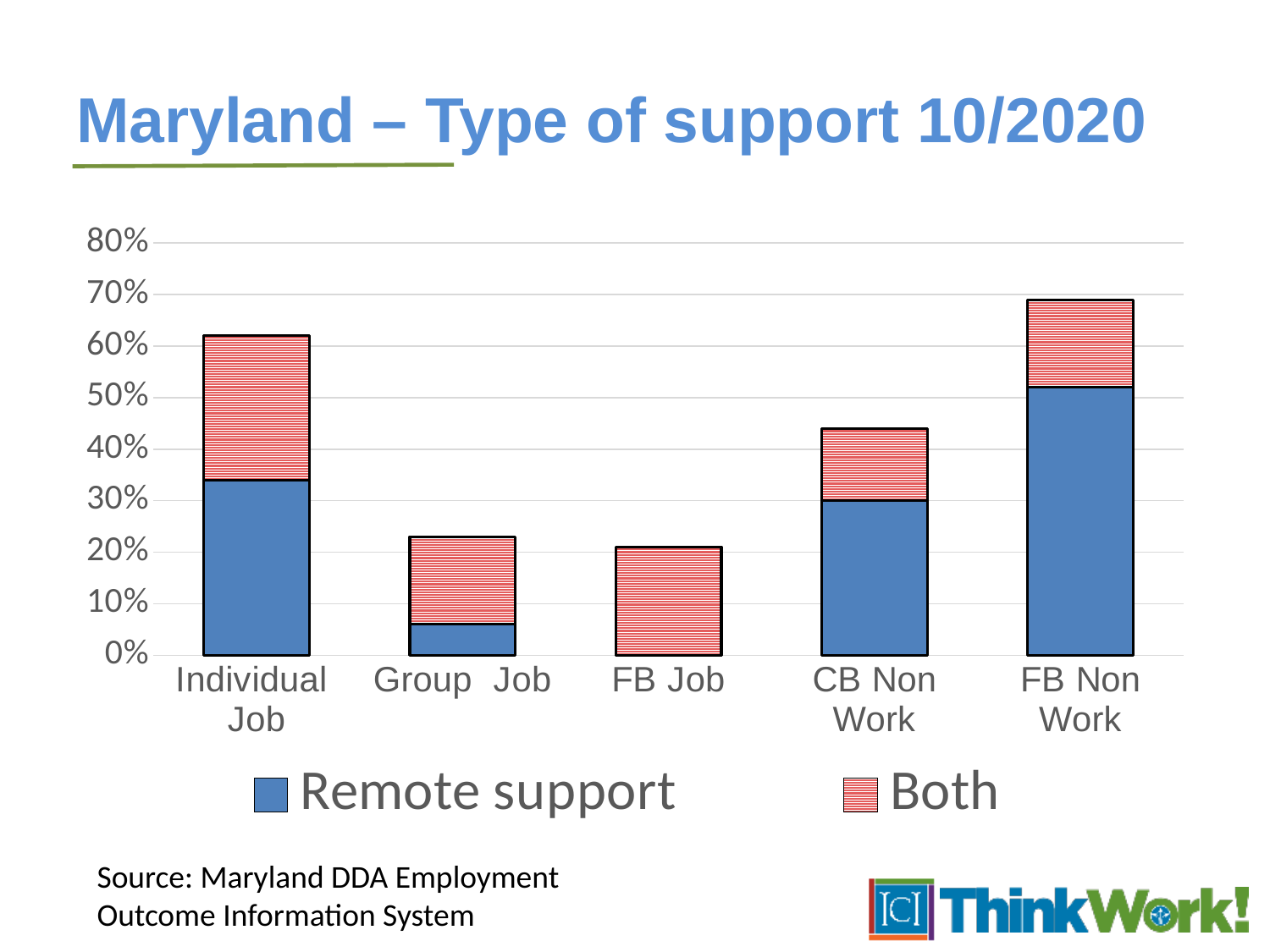

# Maryland – Type of support 10/2020

### Chart

| Category | Remote support | Both |
|---|---|---|
| Individual  Job | 0.34 | 0.28 |
| Group  Job | 0.06 | 0.17 |
| FB Job | 0.0 | 0.21 |
| CB Non Work | 0.3 | 0.14 |
| FB Non Work | 0.52 | 0.17 |
Source: Maryland DDA Employment
Outcome Information System